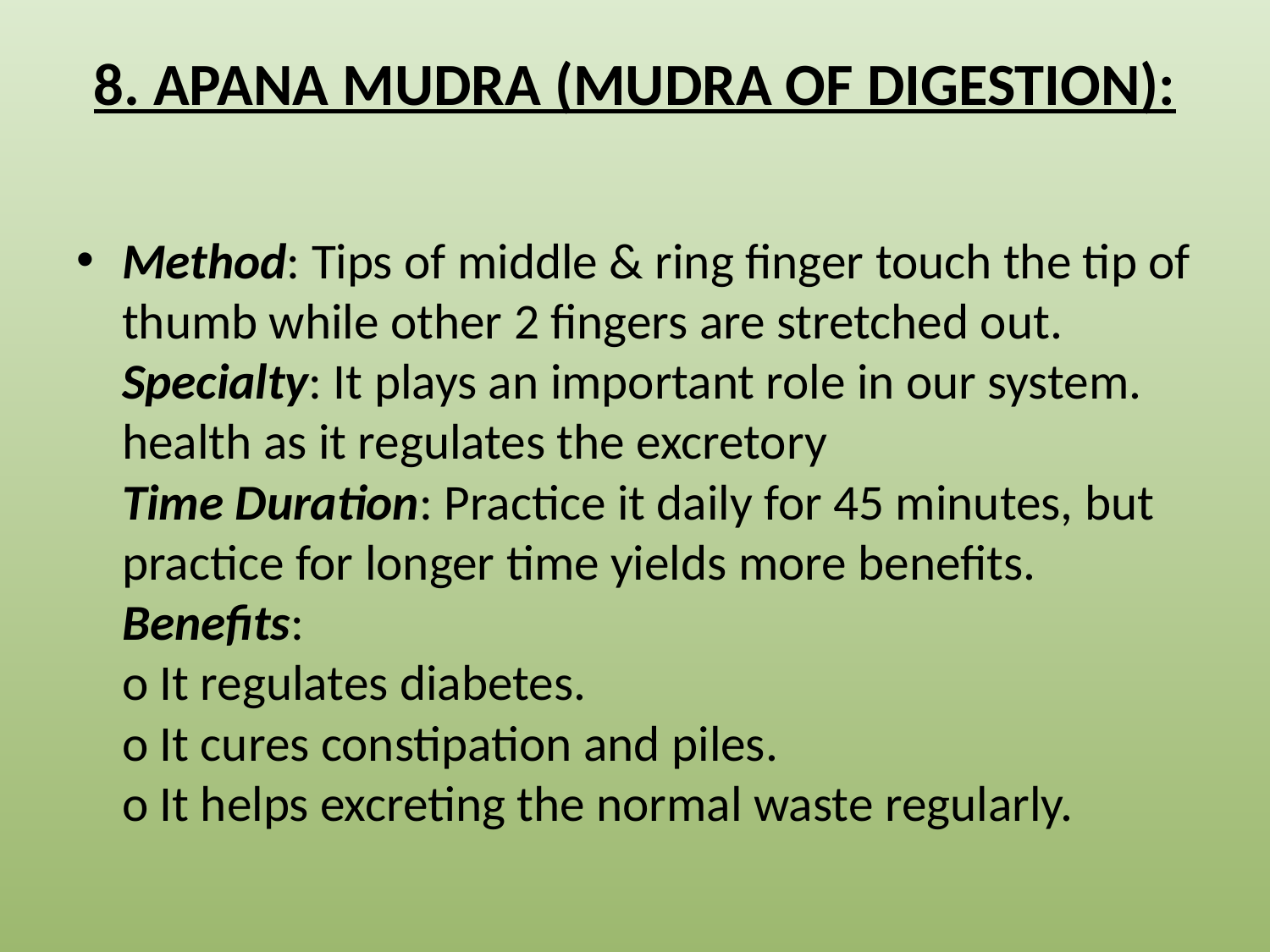

# 8. Apana Mudra (Mudra of Digestion):
Method: Tips of middle & ring finger touch the tip of thumb while other 2 fingers are stretched out.
Specialty: It plays an important role in our system. health as it regulates the excretory
Time Duration: Practice it daily for 45 minutes, but practice for longer time yields more benefits.
Benefits:
o It regulates diabetes.
o It cures constipation and piles.
o It helps excreting the normal waste regularly.